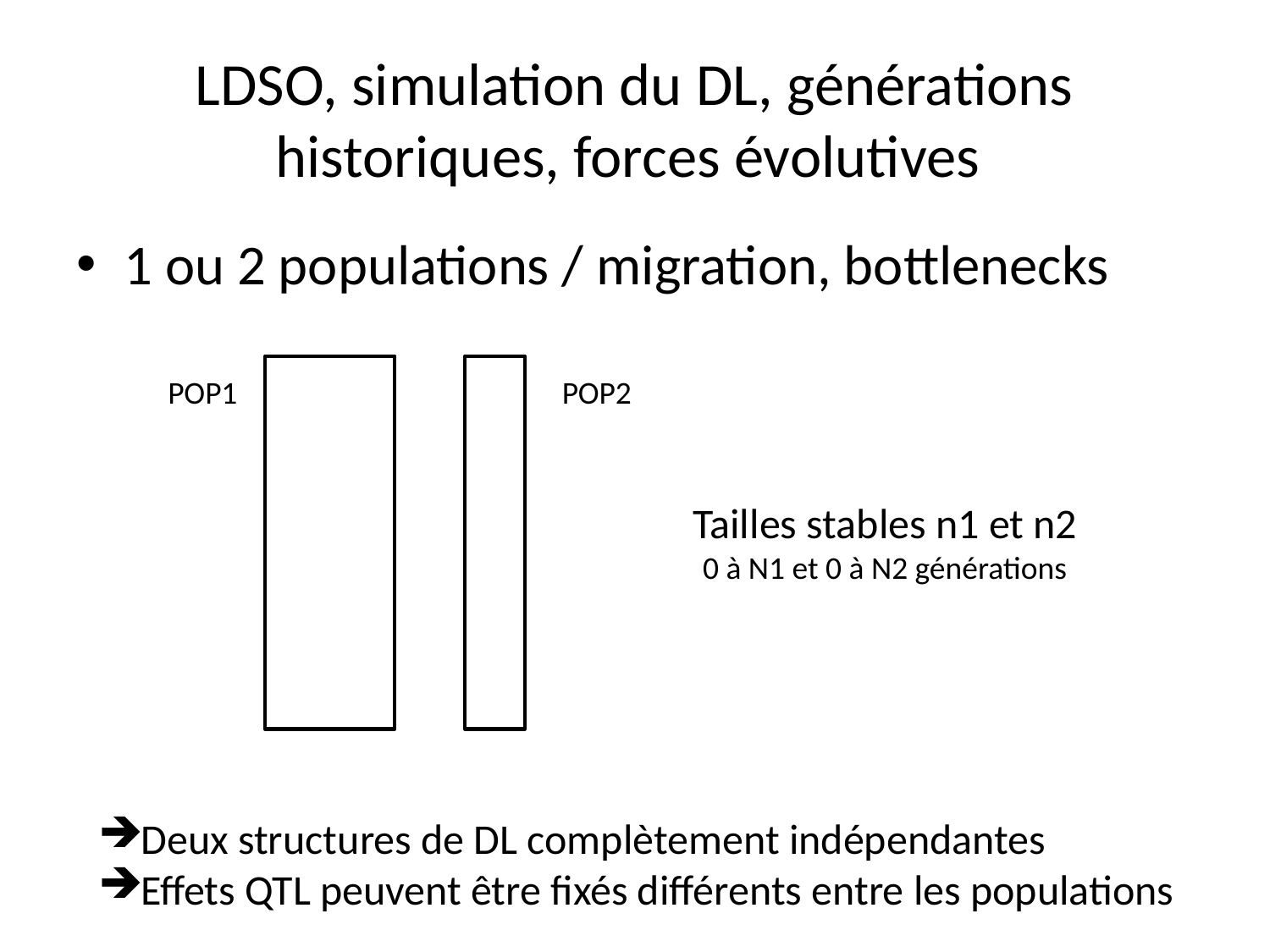

# LDSO, simulation du DL, générations historiques, forces évolutives
1 ou 2 populations / migration, bottlenecks

POP1
POP2
Tailles stables n1 et n2
0 à N1 et 0 à N2 générations
Deux structures de DL complètement indépendantes
Effets QTL peuvent être fixés différents entre les populations